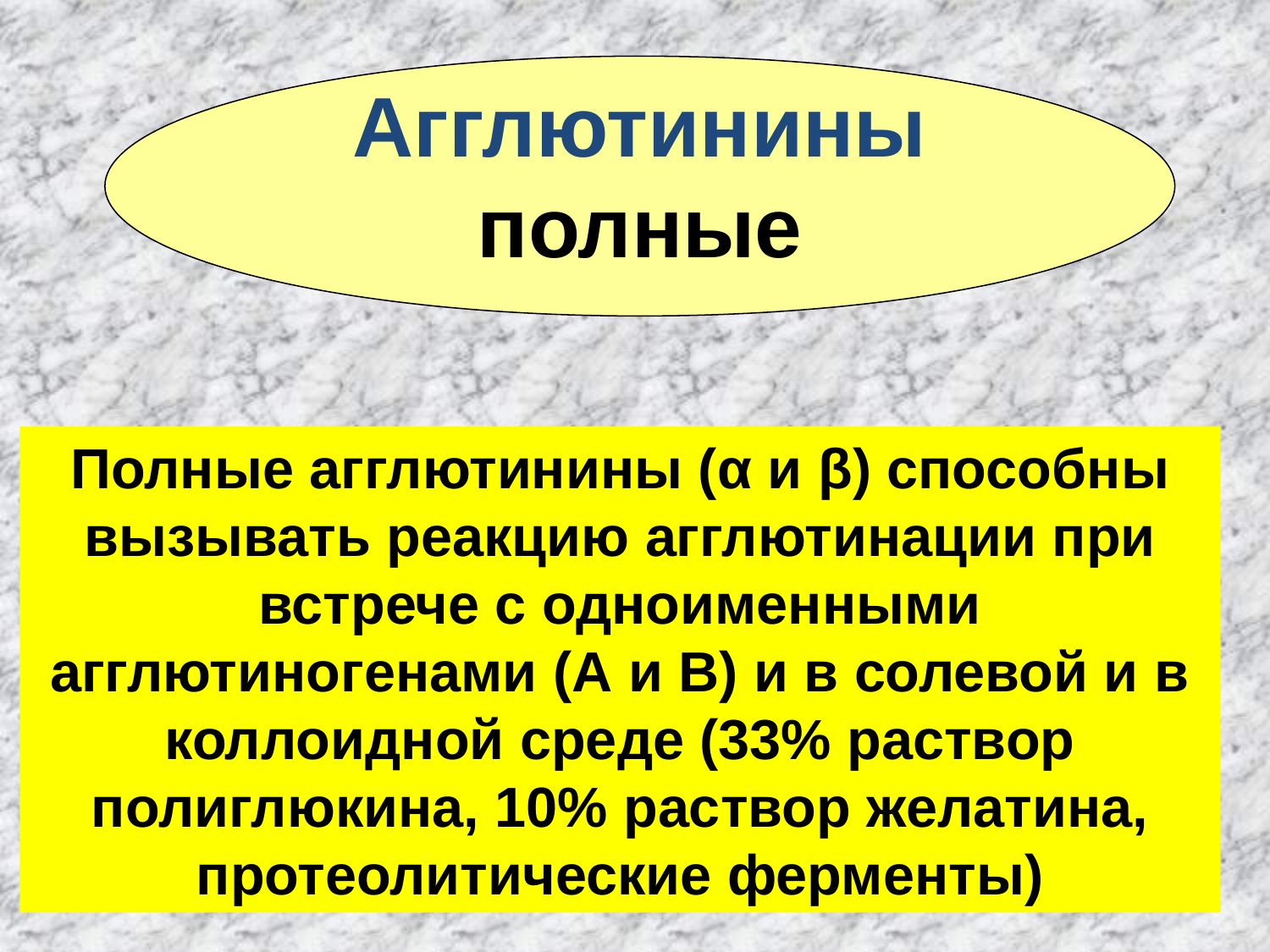

Агглютинины
полные

Полные агглютинины (α и β) способны вызывать реакцию агглютинации при встрече с одноименными агглютиногенами (А и В) и в солевой и в коллоидной среде (33% раствор полиглюкина, 10% раствор желатина, протеолитические ферменты)